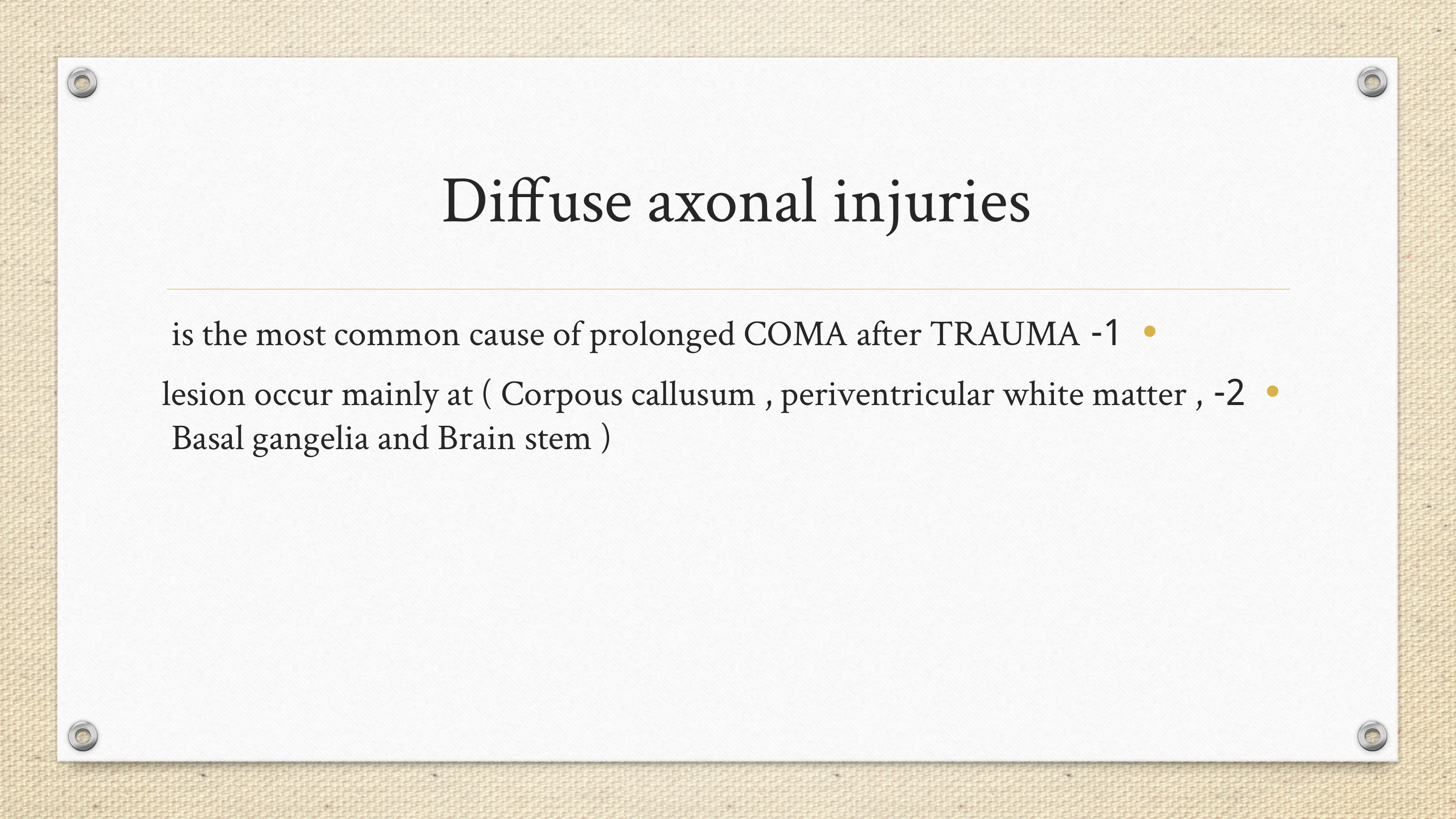

# Diffuse axonal injuries
1- is the most common cause of prolonged COMA after TRAUMA
2- lesion occur mainly at ( Corpous callusum , periventricular white matter , Basal gangelia and Brain stem )